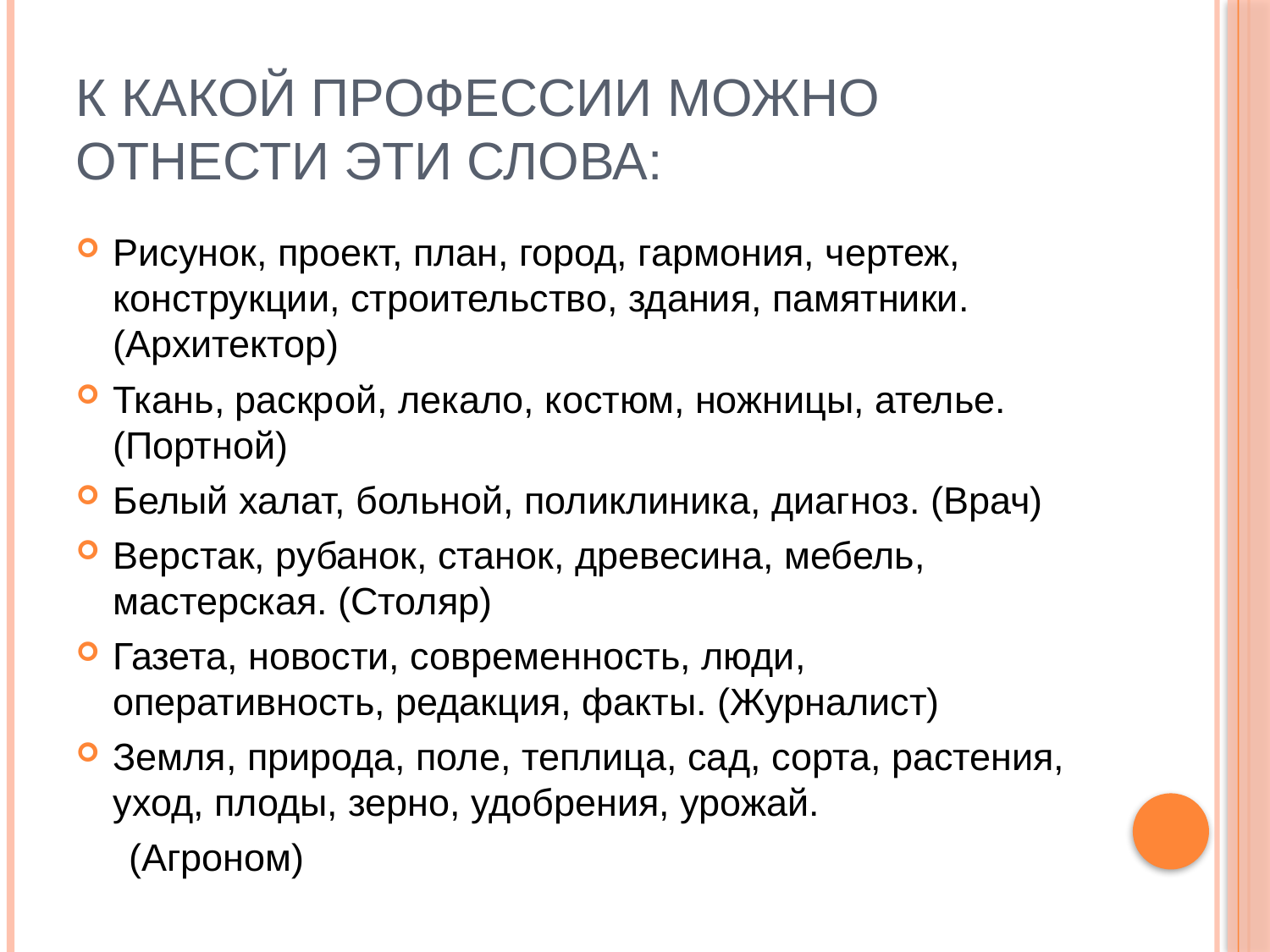

# К какой профессии можно отнести эти слова:
Рисунок, проект, план, город, гармония, чертеж, конструкции, строительство, здания, памятники. (Архитектор)
Ткань, раскрой, лекало, костюм, ножницы, ателье. (Портной)
Белый халат, больной, поликлиника, диагноз. (Врач)
Верстак, рубанок, станок, древесина, мебель, мастерская. (Столяр)
Газета, новости, современность, люди, оперативность, редакция, факты. (Журналист)
Земля, природа, поле, теплица, сад, сорта, растения, уход, плоды, зерно, удобрения, урожай.
     (Агроном)